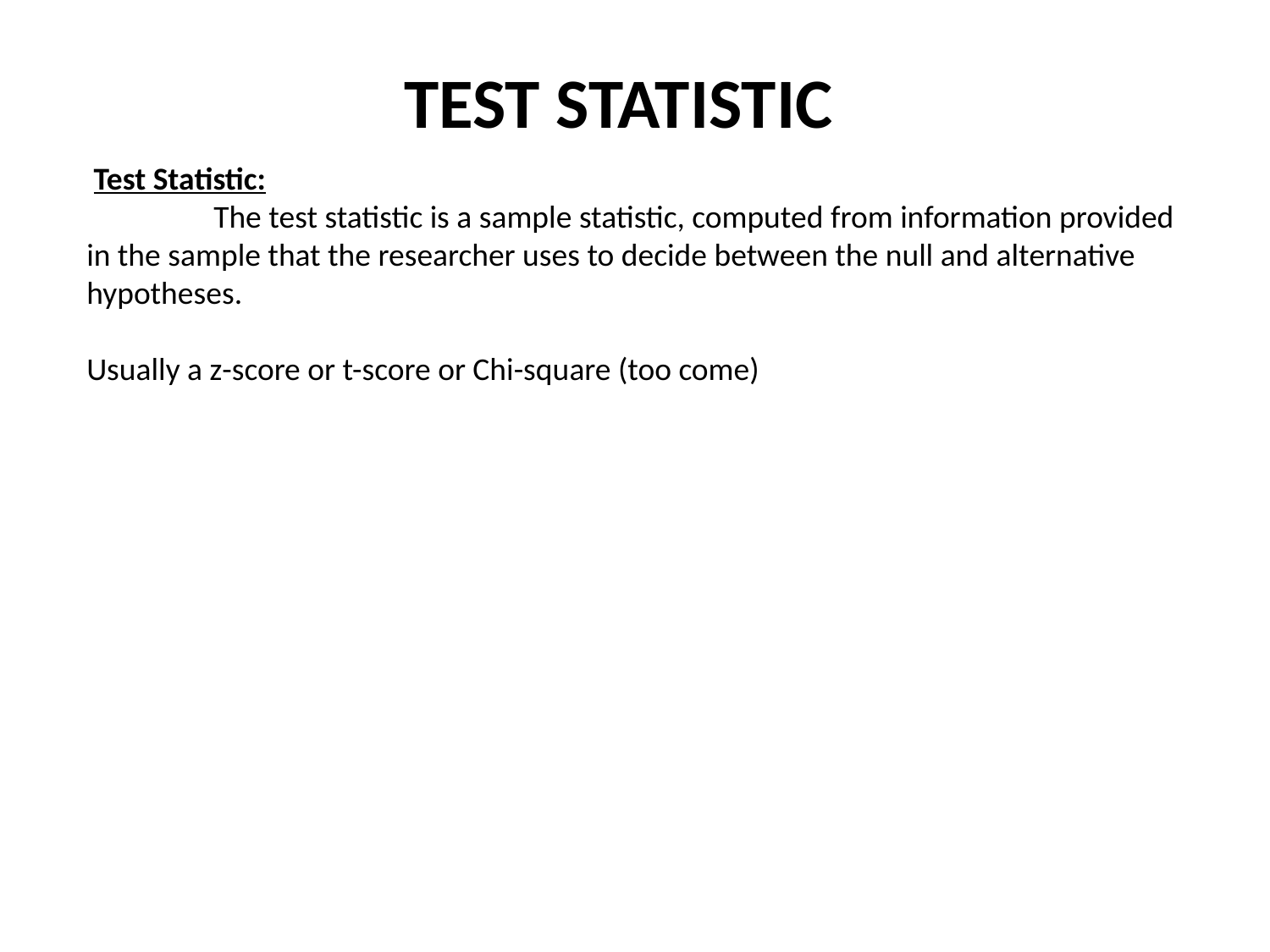

TEST STATISTIC
 Test Statistic:
	The test statistic is a sample statistic, computed from information provided in the sample that the researcher uses to decide between the null and alternative hypotheses.

Usually a z-score or t-score or Chi-square (too come)